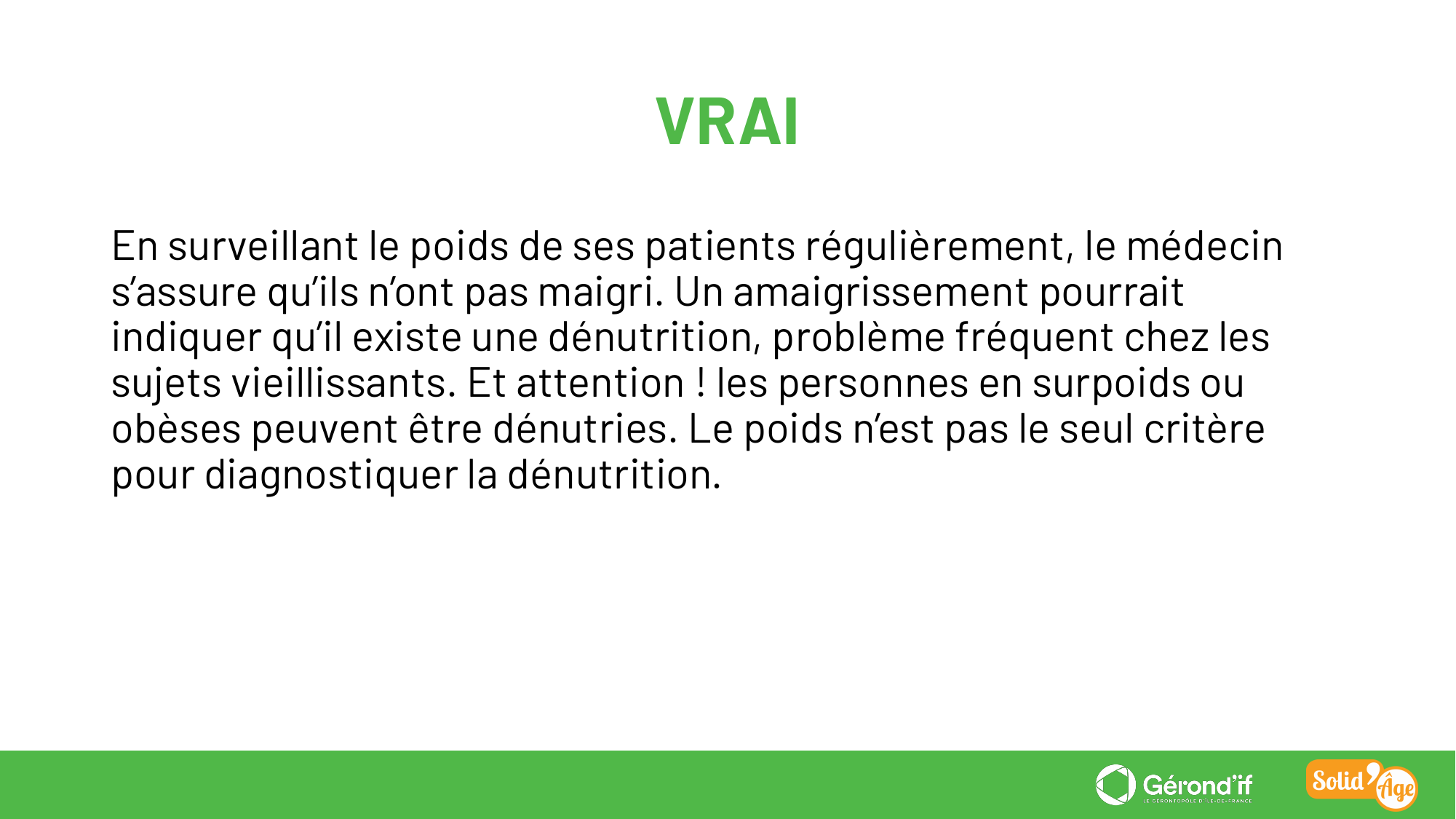

VRAI
En surveillant le poids de ses patients régulièrement, le médecin s’assure qu’ils n’ont pas maigri. Un amaigrissement pourrait indiquer qu’il existe une dénutrition, problème fréquent chez les sujets vieillissants. Et attention ! les personnes en surpoids ou obèses peuvent être dénutries. Le poids n’est pas le seul critère pour diagnostiquer la dénutrition.